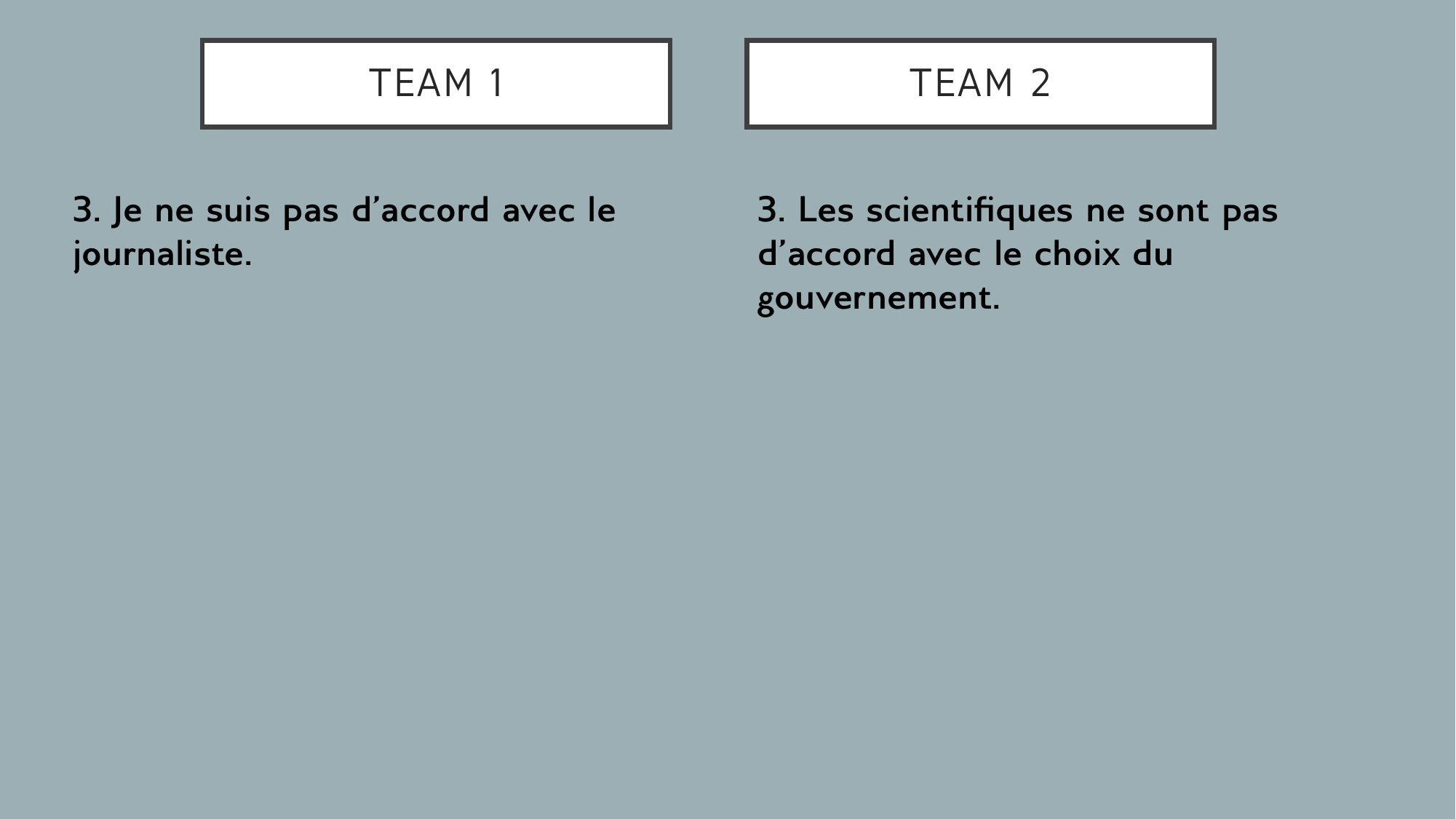

# TEAM 1
TEAM 2
3. Je ne suis pas d’accord avec le journaliste.
3. Les scientifiques ne sont pas d’accord avec le choix du gouvernement.